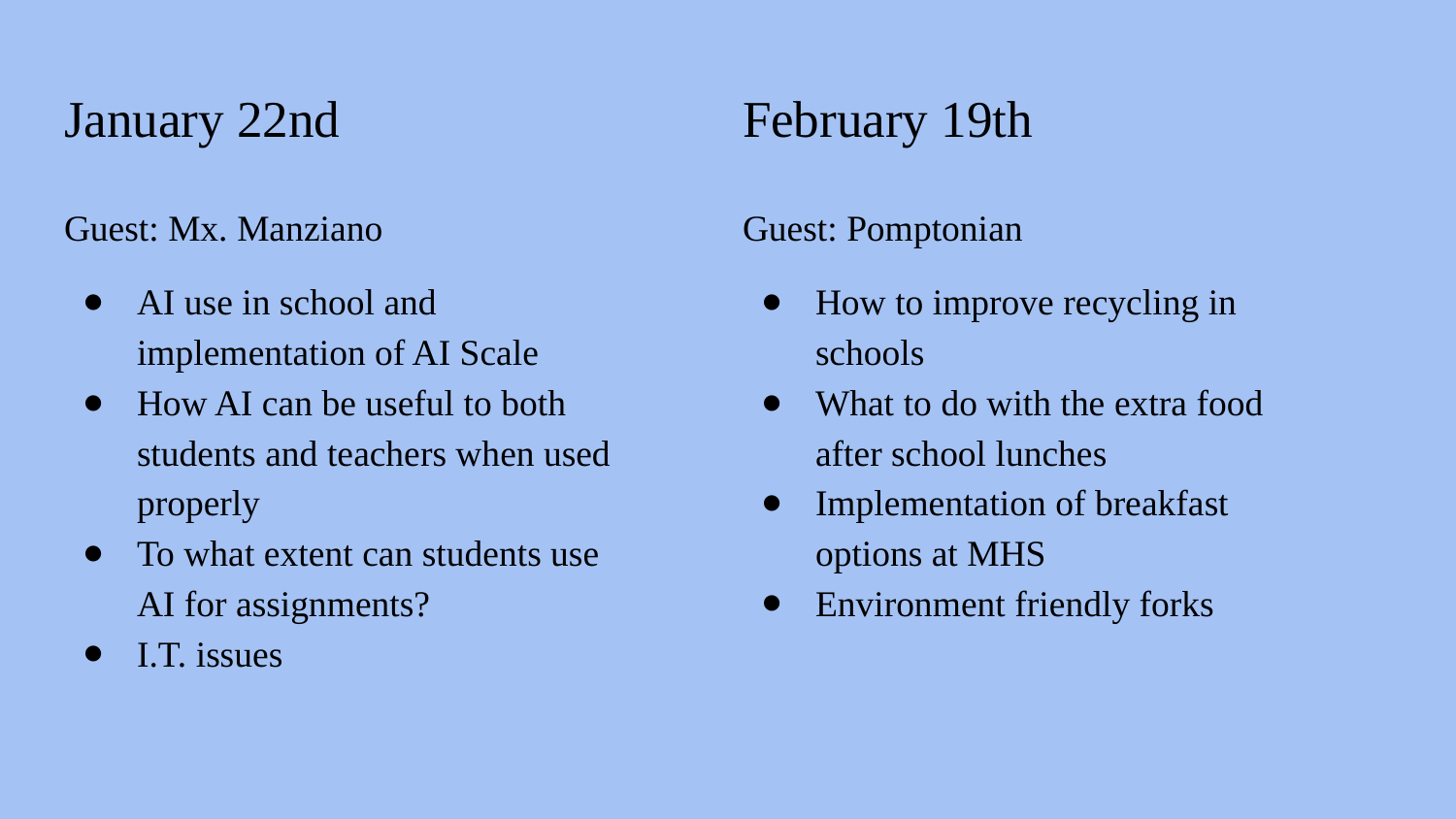

# January 22nd
February 19th
Guest: Mx. Manziano
AI use in school and implementation of AI Scale
How AI can be useful to both students and teachers when used properly
To what extent can students use AI for assignments?
I.T. issues
Guest: Pomptonian
How to improve recycling in schools
What to do with the extra food after school lunches
Implementation of breakfast options at MHS
Environment friendly forks